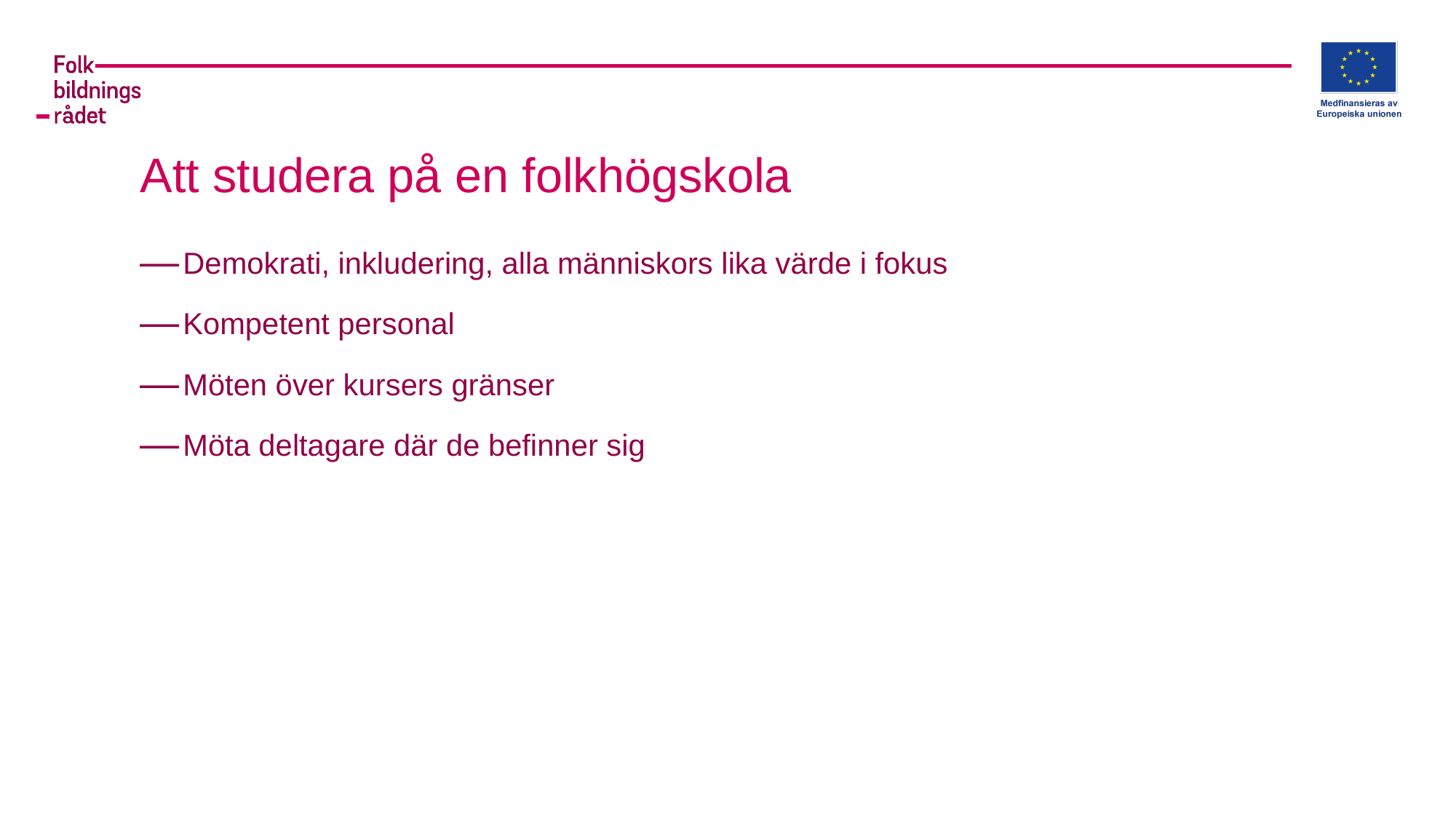

# Att studera på en folkhögskola
Demokrati, inkludering, alla människors lika värde i fokus
Kompetent personal
Möten över kursers gränser
Möta deltagare där de befinner sig